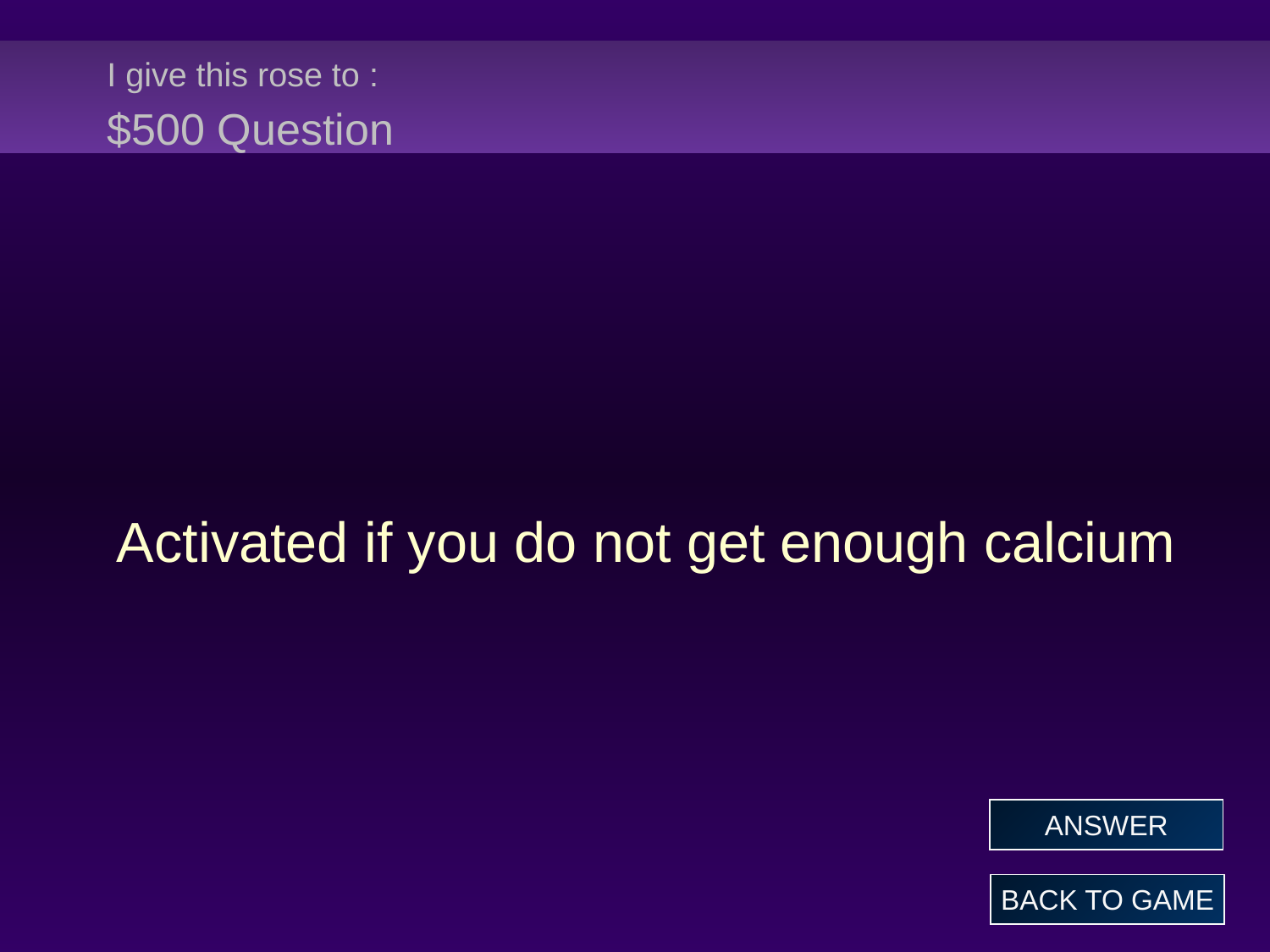

# I give this rose to : $500 Question
Activated if you do not get enough calcium
ANSWER
BACK TO GAME